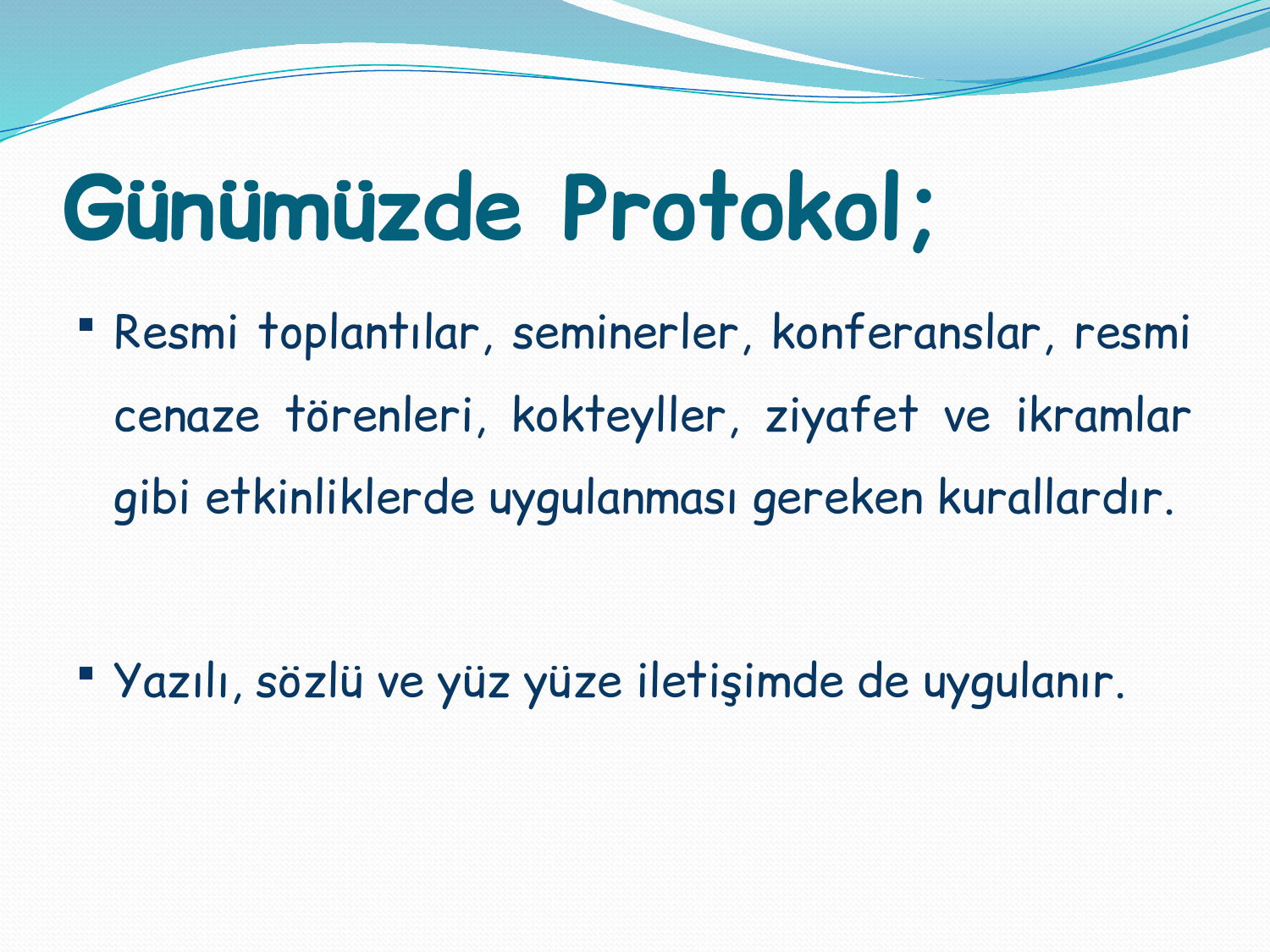

# Günümüzde Protokol;
Resmi toplantılar, seminerler, konferanslar, resmi cenaze törenleri, kokteyller, ziyafet ve ikramlar gibi etkinliklerde uygulanması gereken kurallardır.

Yazılı, sözlü ve yüz yüze iletişimde de uygulanır.